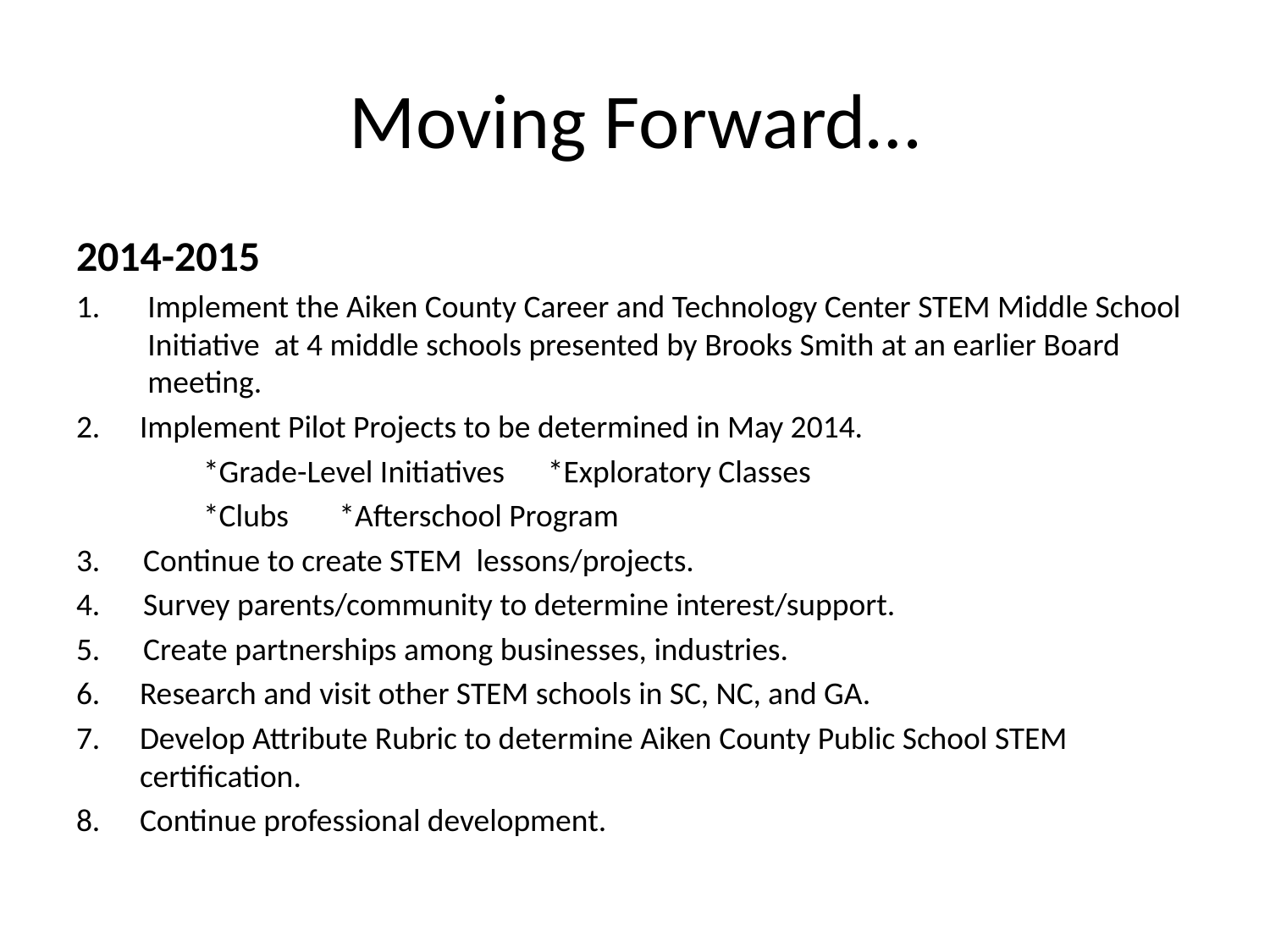

# Moving Forward…
2014-2015
Implement the Aiken County Career and Technology Center STEM Middle School Initiative  at 4 middle schools presented by Brooks Smith at an earlier Board meeting.
Implement Pilot Projects to be determined in May 2014.
	*Grade-Level Initiatives      *Exploratory Classes
	*Clubs       *Afterschool Program
3.      Continue to create STEM  lessons/projects.
4.      Survey parents/community to determine interest/support.
5.      Create partnerships among businesses, industries.
Research and visit other STEM schools in SC, NC, and GA.
Develop Attribute Rubric to determine Aiken County Public School STEM   	certification.
Continue professional development.